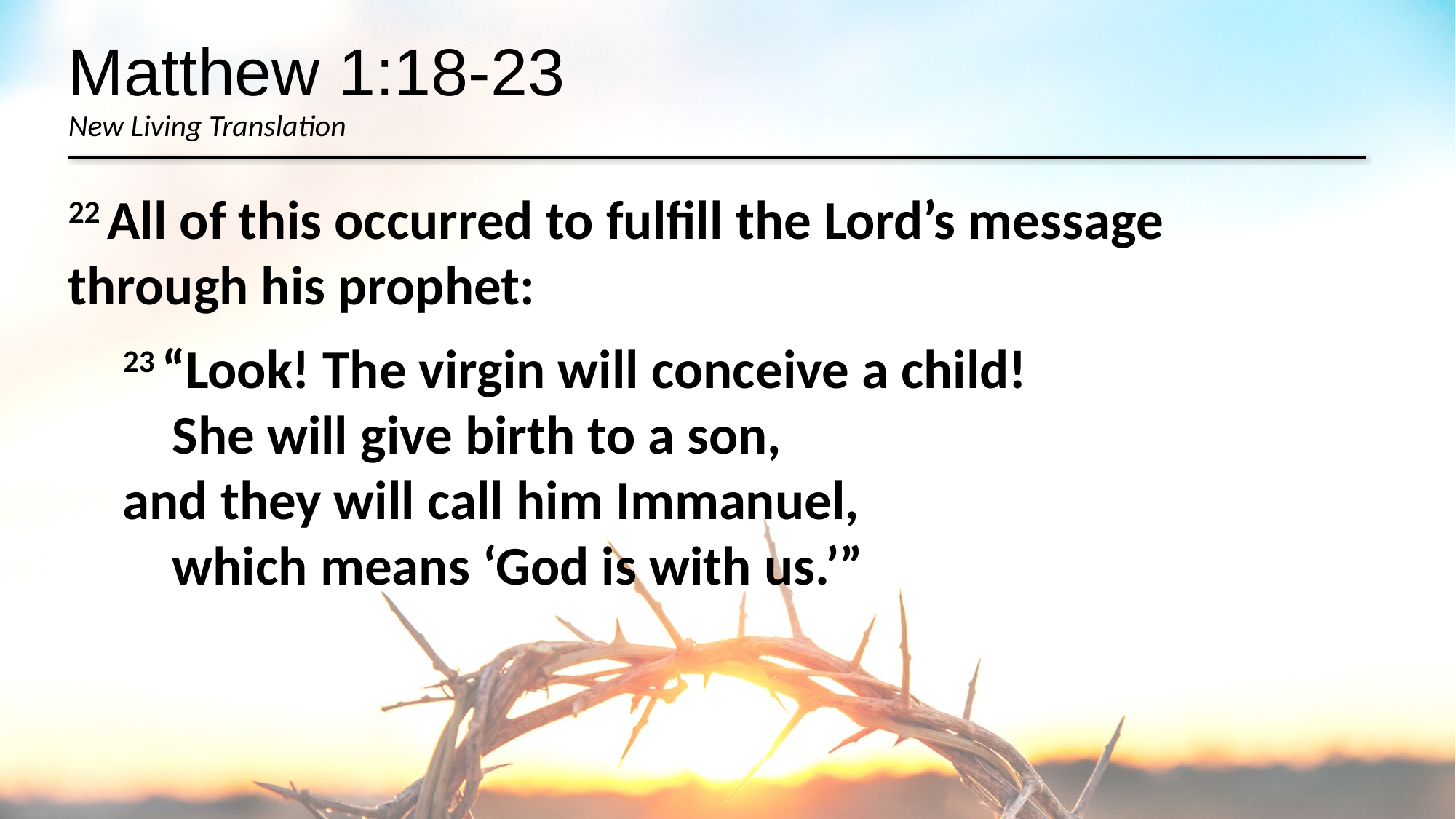

# Matthew 1:18-23 New Living Translation
22 All of this occurred to fulfill the Lord’s message through his prophet:
23 “Look! The virgin will conceive a child!
    She will give birth to a son,
and they will call him Immanuel,
    which means ‘God is with us.’”